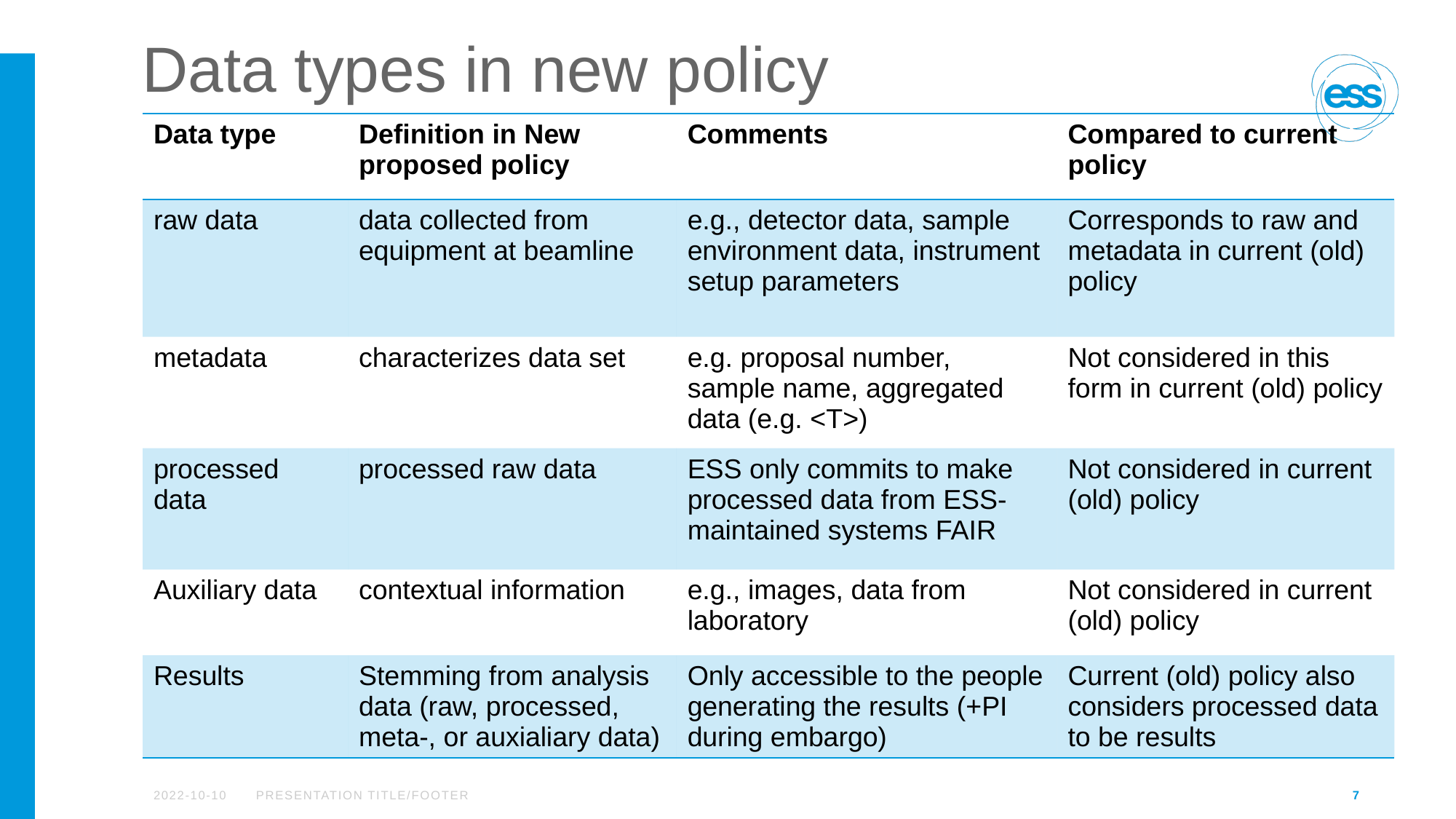

# Data types in new policy
| Data type | Definition in New proposed policy | Comments | Compared to current policy |
| --- | --- | --- | --- |
| raw data | data collected from equipment at beamline | e.g., detector data, sample environment data, instrument setup parameters | Corresponds to raw and metadata in current (old) policy |
| metadata | characterizes data set | e.g. proposal number, sample name, aggregated data (e.g. <T>) | Not considered in this form in current (old) policy |
| processed data | processed raw data | ESS only commits to make processed data from ESS-maintained systems FAIR | Not considered in current (old) policy |
| Auxiliary data | contextual information | e.g., images, data from laboratory | Not considered in current (old) policy |
| Results | Stemming from analysis data (raw, processed, meta-, or auxialiary data) | Only accessible to the people generating the results (+PI during embargo) | Current (old) policy also considers processed data to be results |
2022-10-10
PRESENTATION TITLE/FOOTER
7